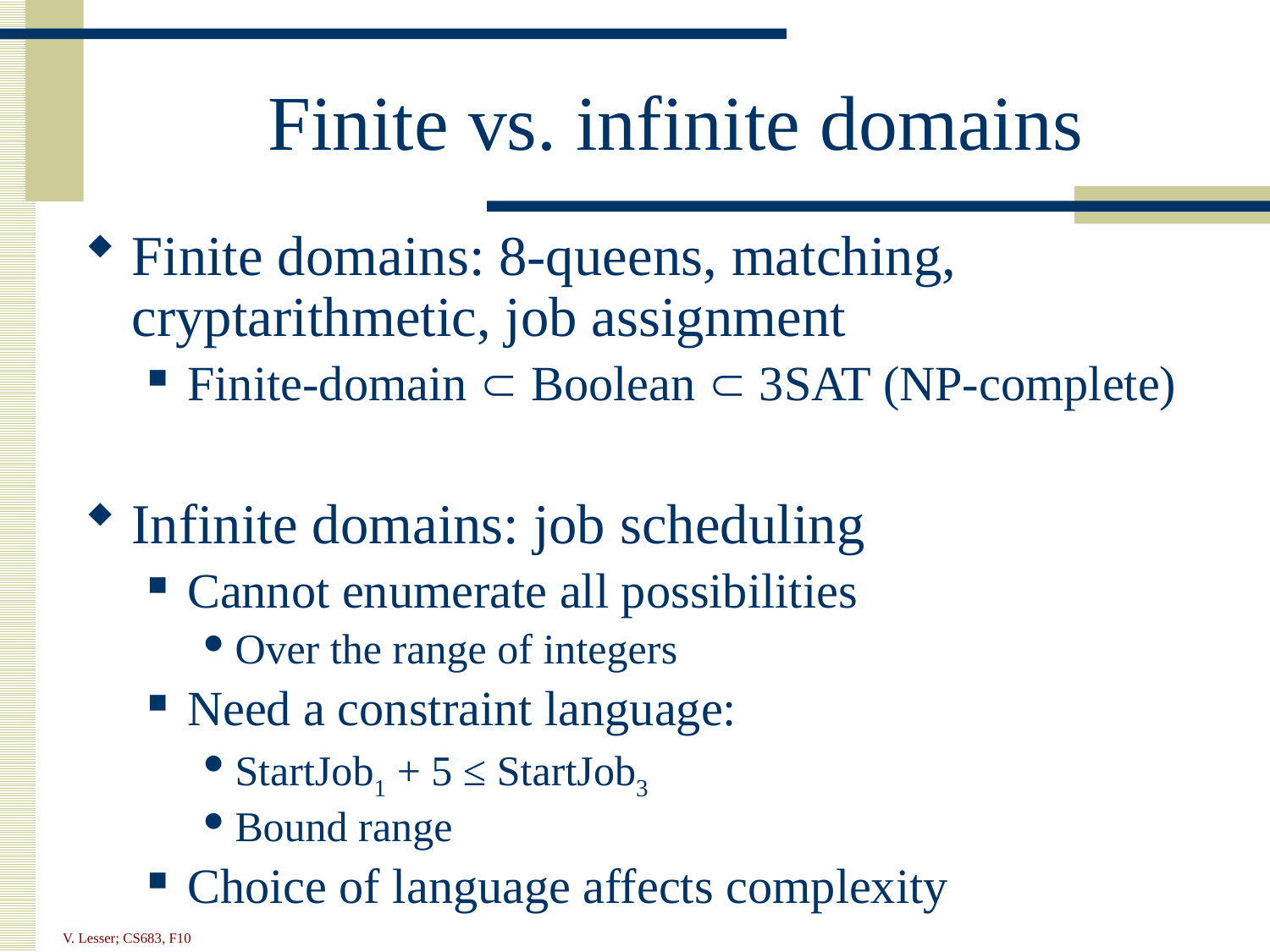

# Finite vs. infinite domains
Finite domains: 8-queens, matching, cryptarithmetic, job assignment
Finite-domain ⊂ Boolean ⊂ 3SAT (NP-complete)

Infinite domains: job scheduling
Cannot enumerate all possibilities
Over the range of integers
Need a constraint language:
StartJob1 + 5 ≤ StartJob3
Bound range
Choice of language affects complexity

V. Lesser; CS683, F10